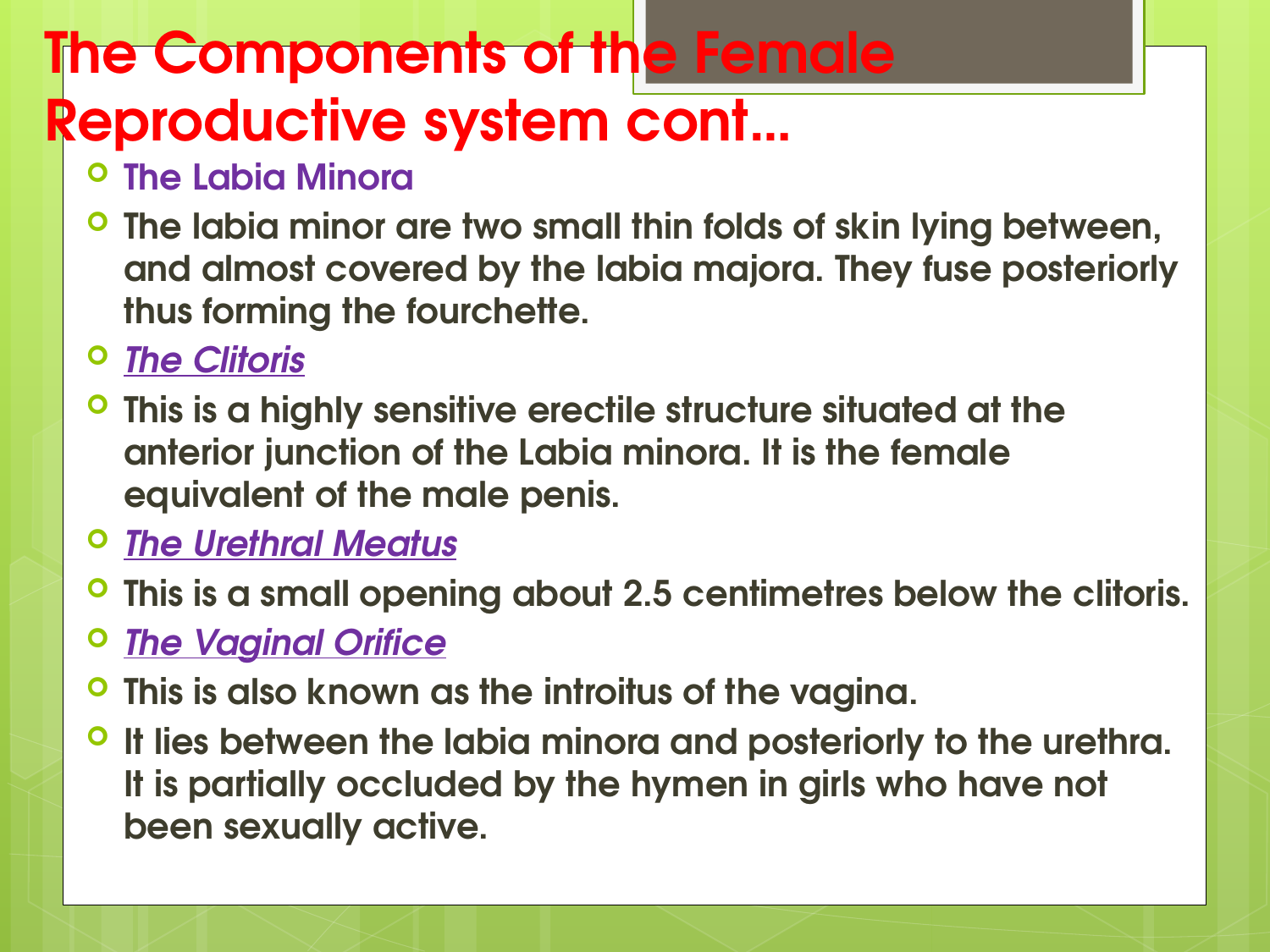

# The Components of the Female Reproductive system cont…
The Labia Minora
The labia minor are two small thin folds of skin lying between, and almost covered by the labia majora. They fuse posteriorly thus forming the fourchette.
The Clitoris
This is a highly sensitive erectile structure situated at the anterior junction of the Labia minora. It is the female equivalent of the male penis.
The Urethral Meatus
This is a small opening about 2.5 centimetres below the clitoris.
The Vaginal Orifice
This is also known as the introitus of the vagina.
It lies between the labia minora and posteriorly to the urethra. It is partially occluded by the hymen in girls who have not been sexually active.